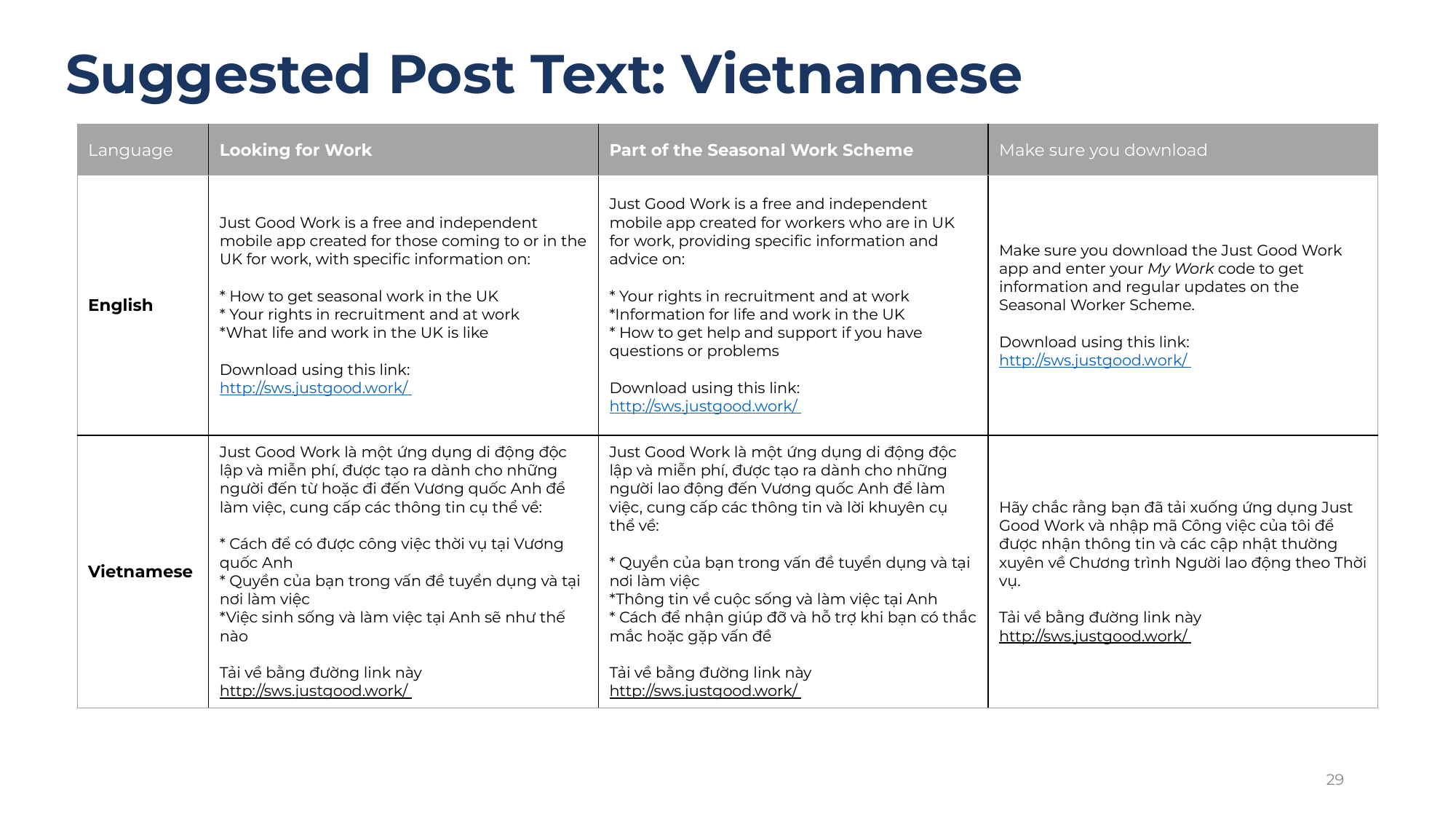

# Suggested Post Text: Vietnamese
| Language | Looking for Work | Part of the Seasonal Work Scheme | Make sure you download |
| --- | --- | --- | --- |
| English | Just Good Work is a free and independent mobile app created for those coming to or in the UK for work, with specific information on: \* How to get seasonal work in the UK \* Your rights in recruitment and at work \*What life and work in the UK is like Download using this link: http://sws.justgood.work/ | Just Good Work is a free and independent mobile app created for workers who are in UK for work, providing specific information and advice on: \* Your rights in recruitment and at work \*Information for life and work in the UK \* How to get help and support if you have questions or problems Download using this link: http://sws.justgood.work/ | Make sure you download the Just Good Work app and enter your My Work code to get information and regular updates on the Seasonal Worker Scheme. Download using this link: http://sws.justgood.work/ |
| Vietnamese | Just Good Work là một ứng dụng di động độc lập và miễn phí, được tạo ra dành cho những người đến từ hoặc đi đến Vương quốc Anh để làm việc, cung cấp các thông tin cụ thể về: \* Cách để có được công việc thời vụ tại Vương quốc Anh \* Quyền của bạn trong vấn đề tuyển dụng và tại nơi làm việc \*Việc sinh sống và làm việc tại Anh sẽ như thế nào Tải về bằng đường link này http://sws.justgood.work/ | Just Good Work là một ứng dụng di động độc lập và miễn phí, được tạo ra dành cho những người lao động đến Vương quốc Anh để làm việc, cung cấp các thông tin và lời khuyên cụ thể về: \* Quyền của bạn trong vấn đề tuyển dụng và tại nơi làm việc \*Thông tin về cuộc sống và làm việc tại Anh \* Cách để nhận giúp đỡ và hỗ trợ khi bạn có thắc mắc hoặc gặp vấn đề Tải về bằng đường link này http://sws.justgood.work/ | Hãy chắc rằng bạn đã tải xuống ứng dụng Just Good Work và nhập mã Công việc của tôi để được nhận thông tin và các cập nhật thường xuyên về Chương trình Người lao động theo Thời vụ. Tải về bằng đường link này http://sws.justgood.work/ |
29